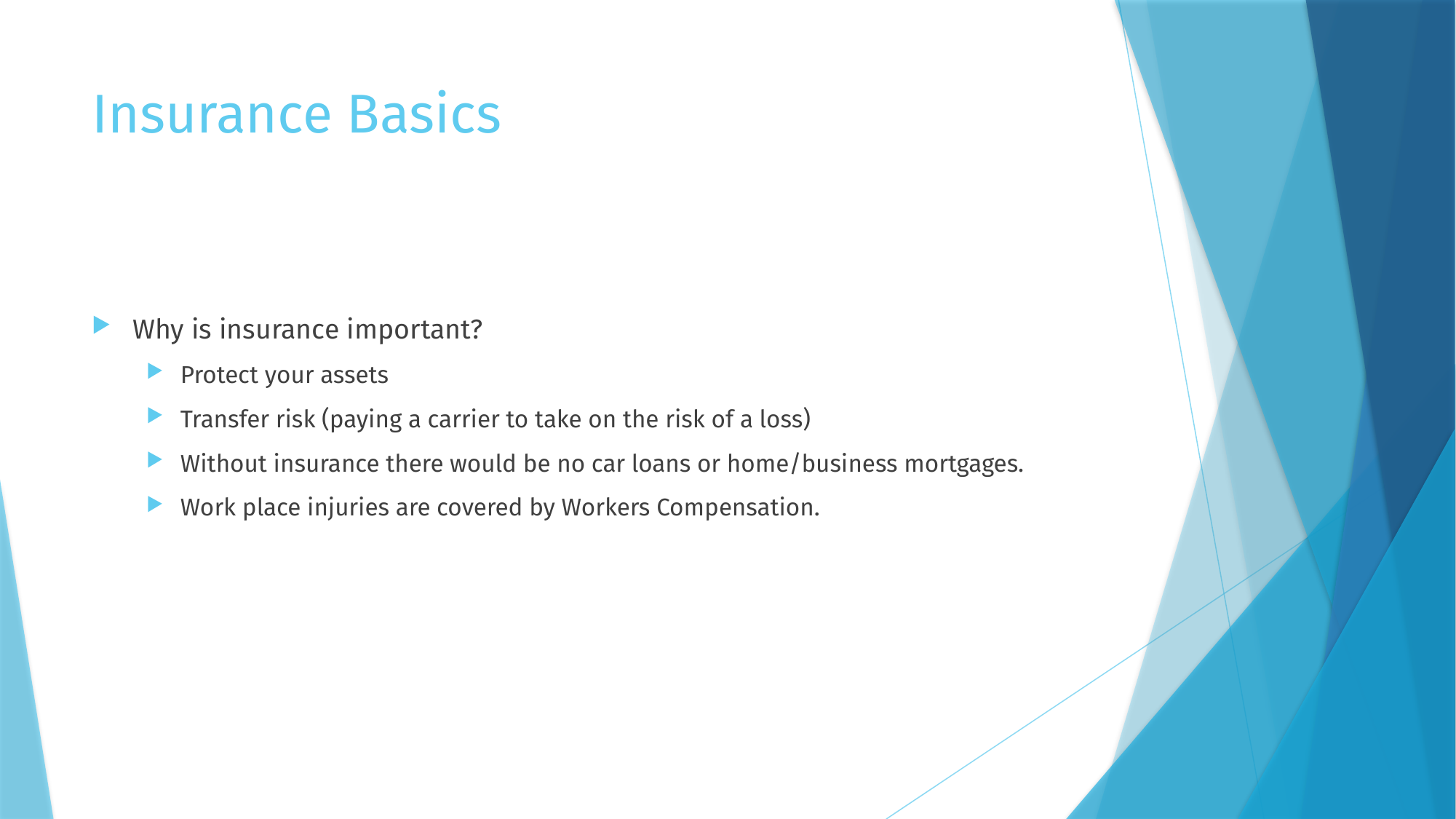

# Insurance Basics

Why is insurance important?
Protect your assets
Transfer risk (paying a carrier to take on the risk of a loss)
Without insurance there would be no car loans or home/business mortgages.
Work place injuries are covered by Workers Compensation.